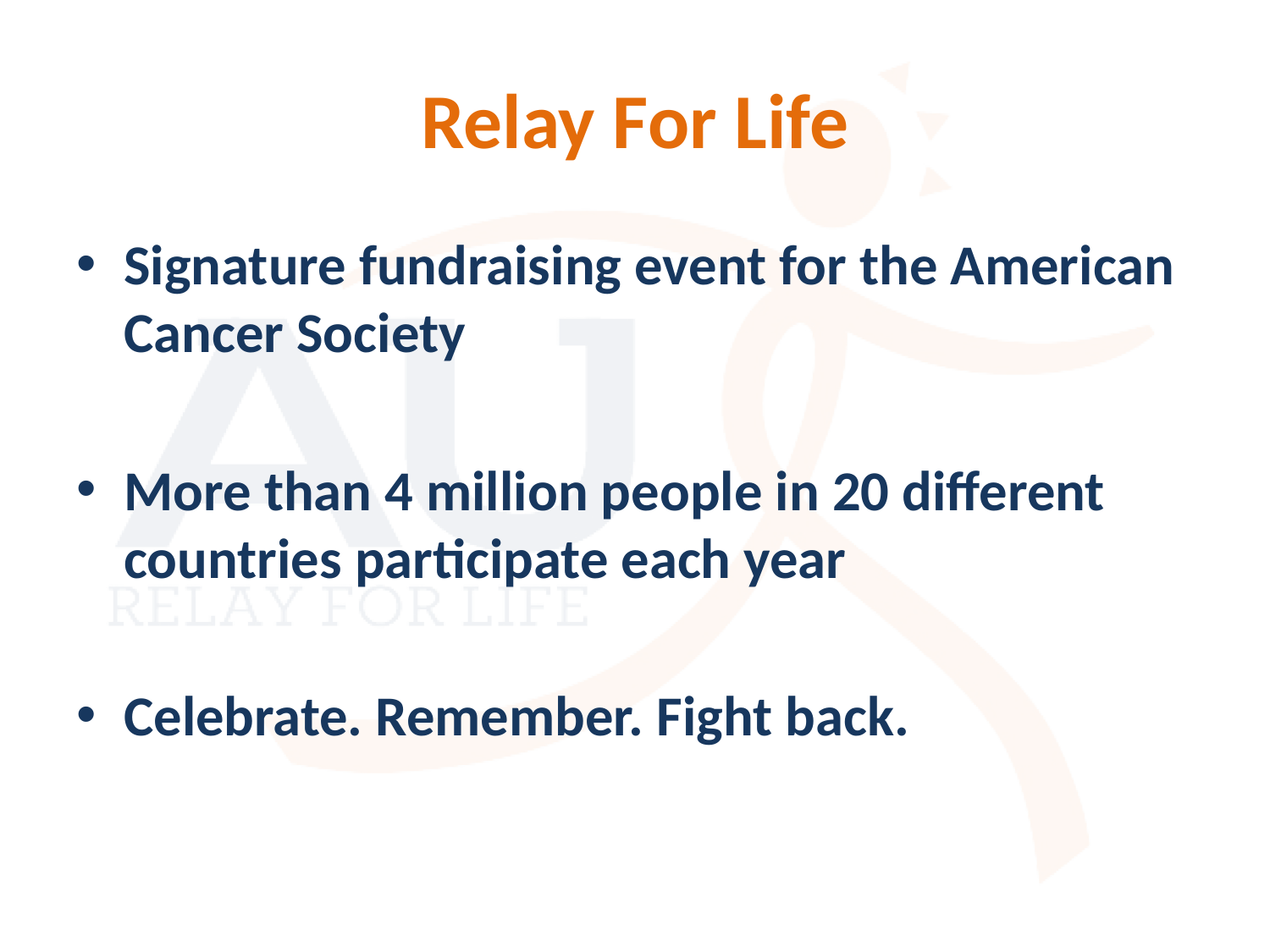

# Relay For Life
Signature fundraising event for the American Cancer Society

More than 4 million people in 20 different countries participate each year

Celebrate. Remember. Fight back.